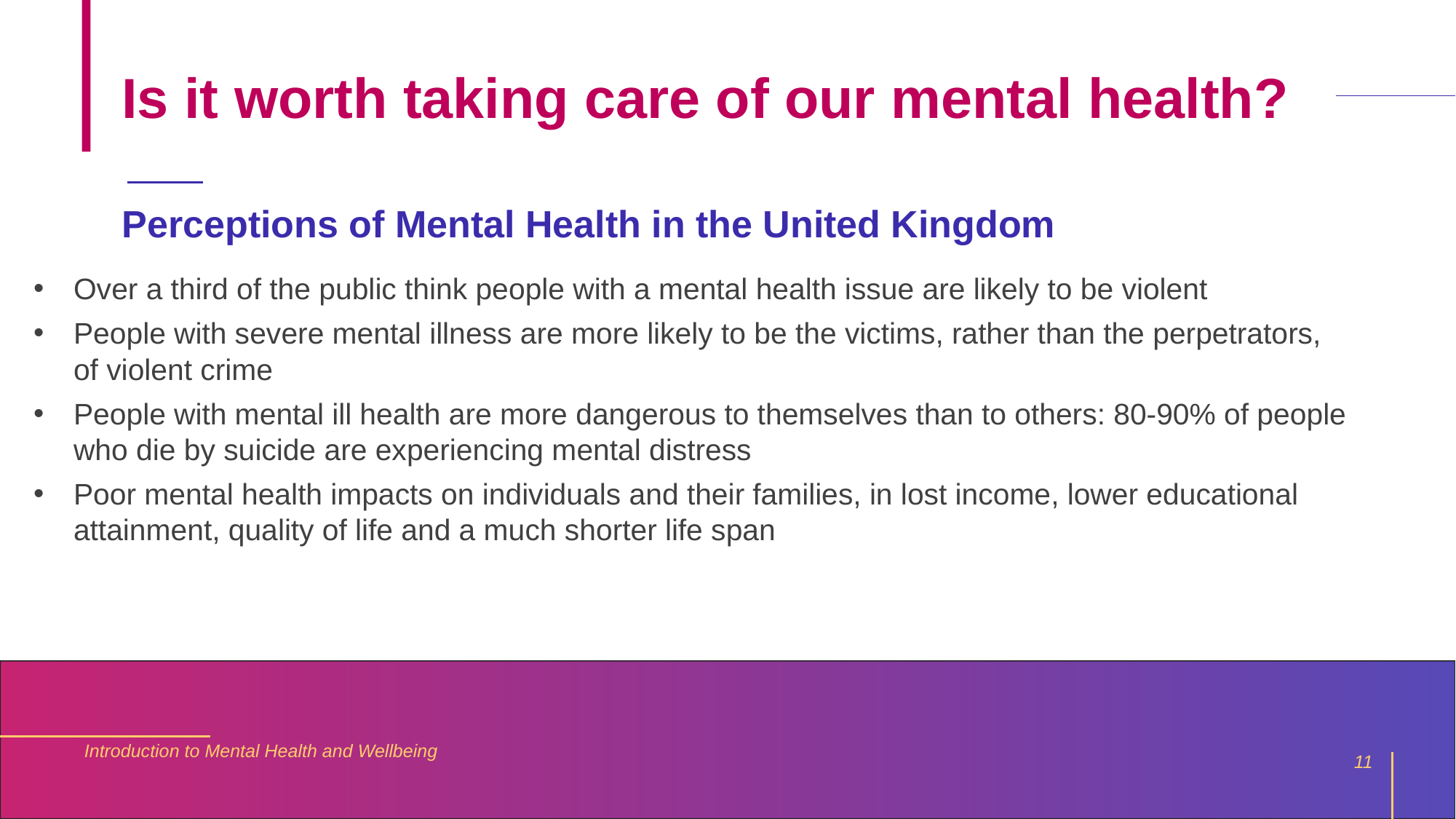

# Is it worth taking care of our mental health?
Perceptions of Mental Health in the United Kingdom
Over a third of the public think people with a mental health issue are likely to be violent
People with severe mental illness are more likely to be the victims, rather than the perpetrators, of violent crime
People with mental ill health are more dangerous to themselves than to others: 80-90% of people who die by suicide are experiencing mental distress
Poor mental health impacts on individuals and their families, in lost income, lower educational attainment, quality of life and a much shorter life span

Introduction to Mental Health and Wellbeing

11